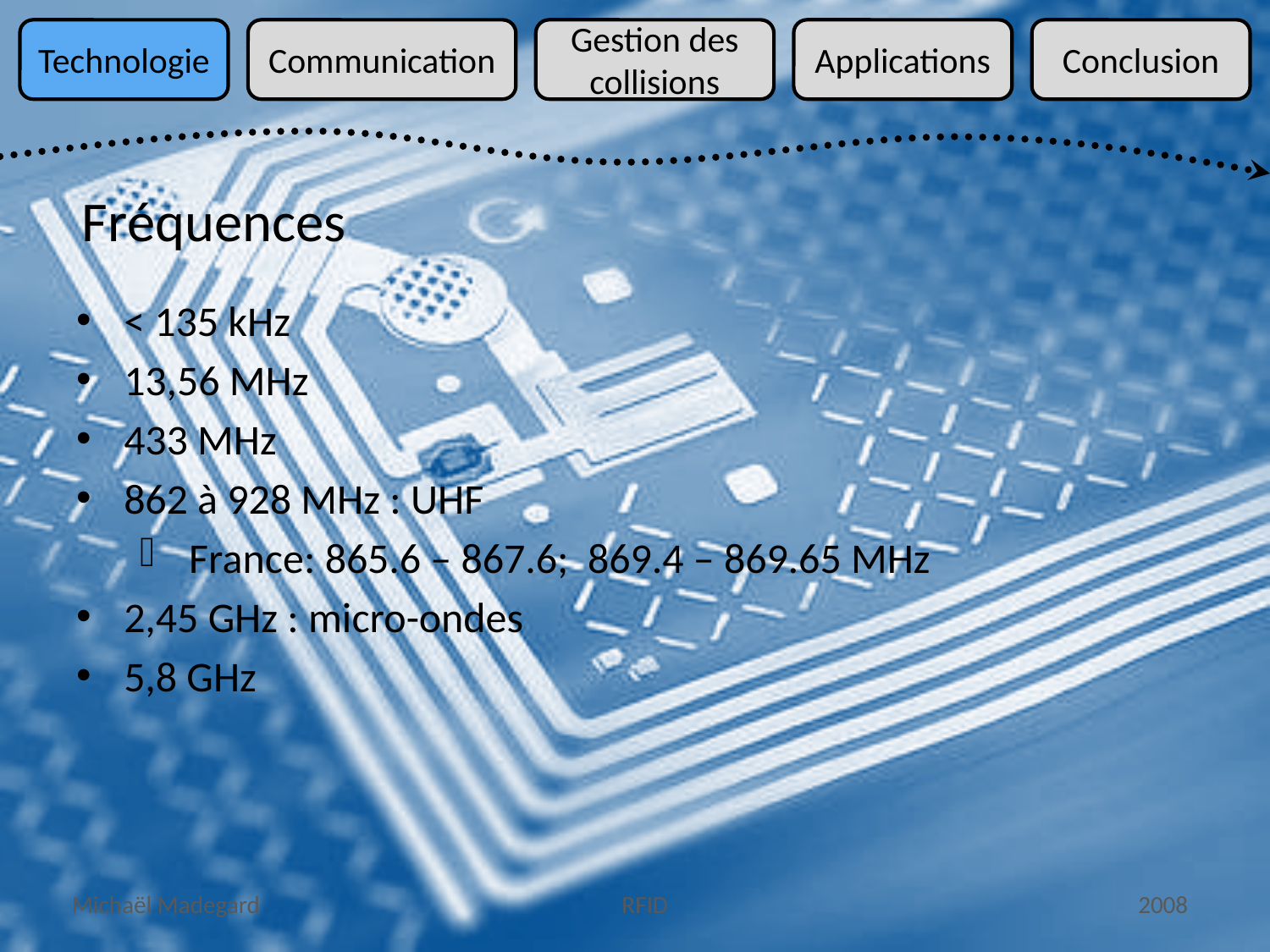

Technologie
Communication
Gestion des
collisions
Applications
Conclusion
Fréquences
< 135 kHz
13,56 MHz
433 MHz
862 à 928 MHz : UHF
 France: 865.6 – 867.6;  869.4 – 869.65 MHz
2,45 GHz : micro-ondes
5,8 GHz